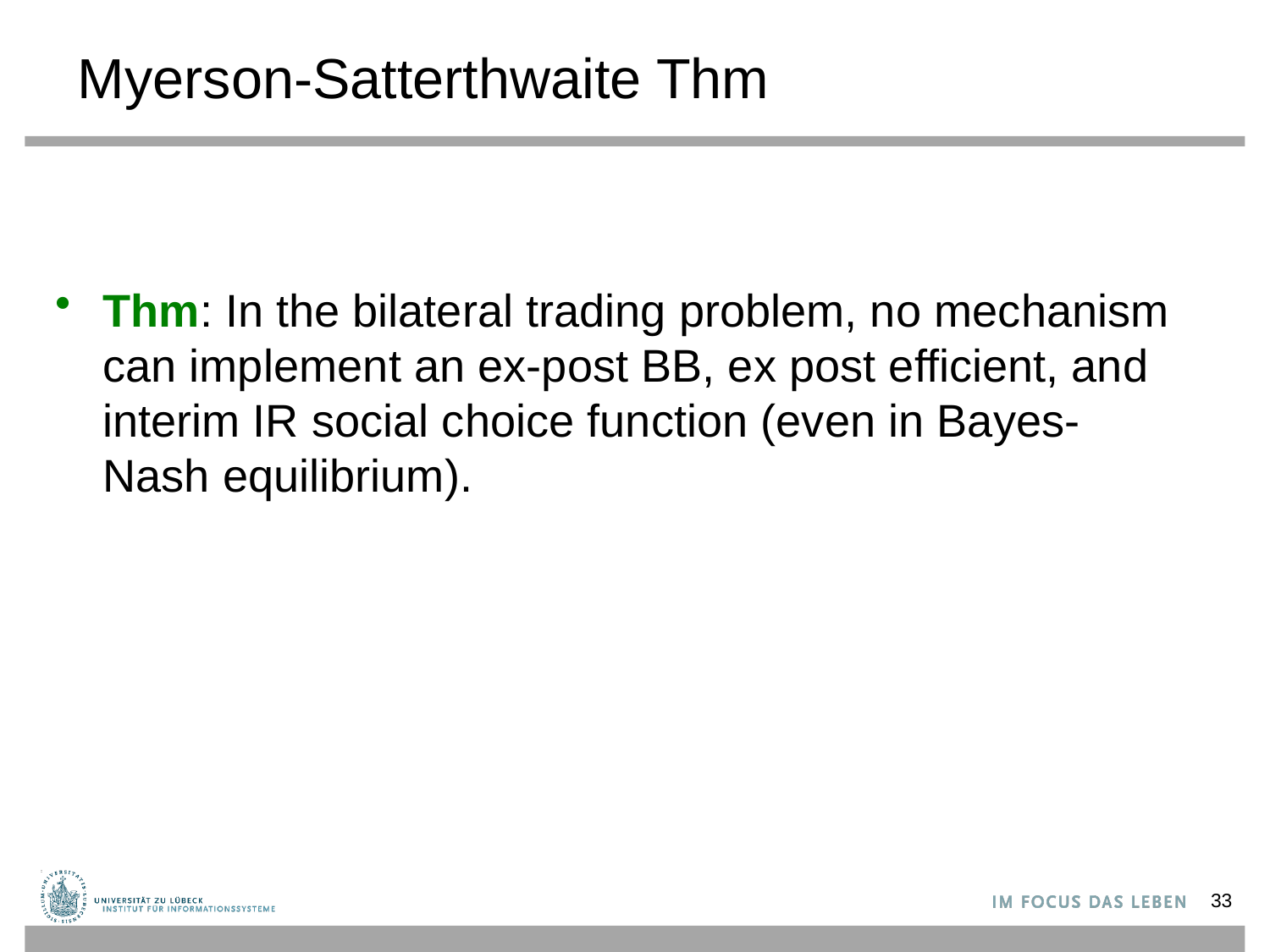

# Myerson-Satterthwaite Thm
Thm: In the bilateral trading problem, no mechanism can implement an ex-post BB, ex post efficient, and interim IR social choice function (even in Bayes-Nash equilibrium).
33